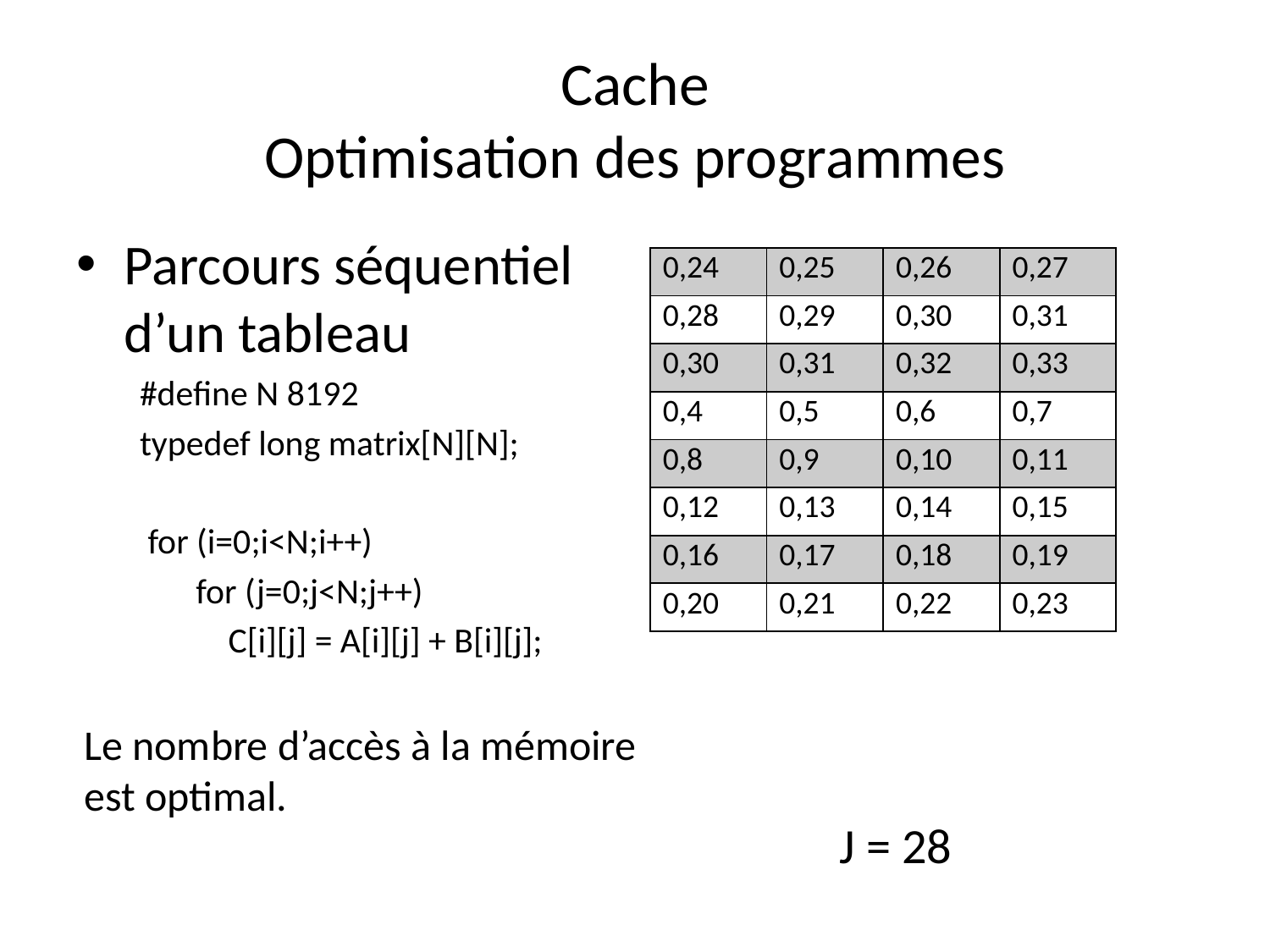

# Cache Optimisation des programmes
Parcours séquentiel d’un tableau
#define N 8192
typedef long matrix[N][N];

 for (i=0;i<N;i++)
       for (j=0;j<N;j++)
           C[i][j] = A[i][j] + B[i][j];

Le nombre d’accès à la mémoire est optimal.

| 0,24 | 0,25 | 0,26 | 0,27 |
| --- | --- | --- | --- |
| 0,28 | 0,29 | 0,30 | 0,31 |
| 0,30 | 0,31 | 0,32 | 0,33 |
| 0,4 | 0,5 | 0,6 | 0,7 |
| 0,8 | 0,9 | 0,10 | 0,11 |
| 0,12 | 0,13 | 0,14 | 0,15 |
| 0,16 | 0,17 | 0,18 | 0,19 |
| 0,20 | 0,21 | 0,22 | 0,23 |
J = 28